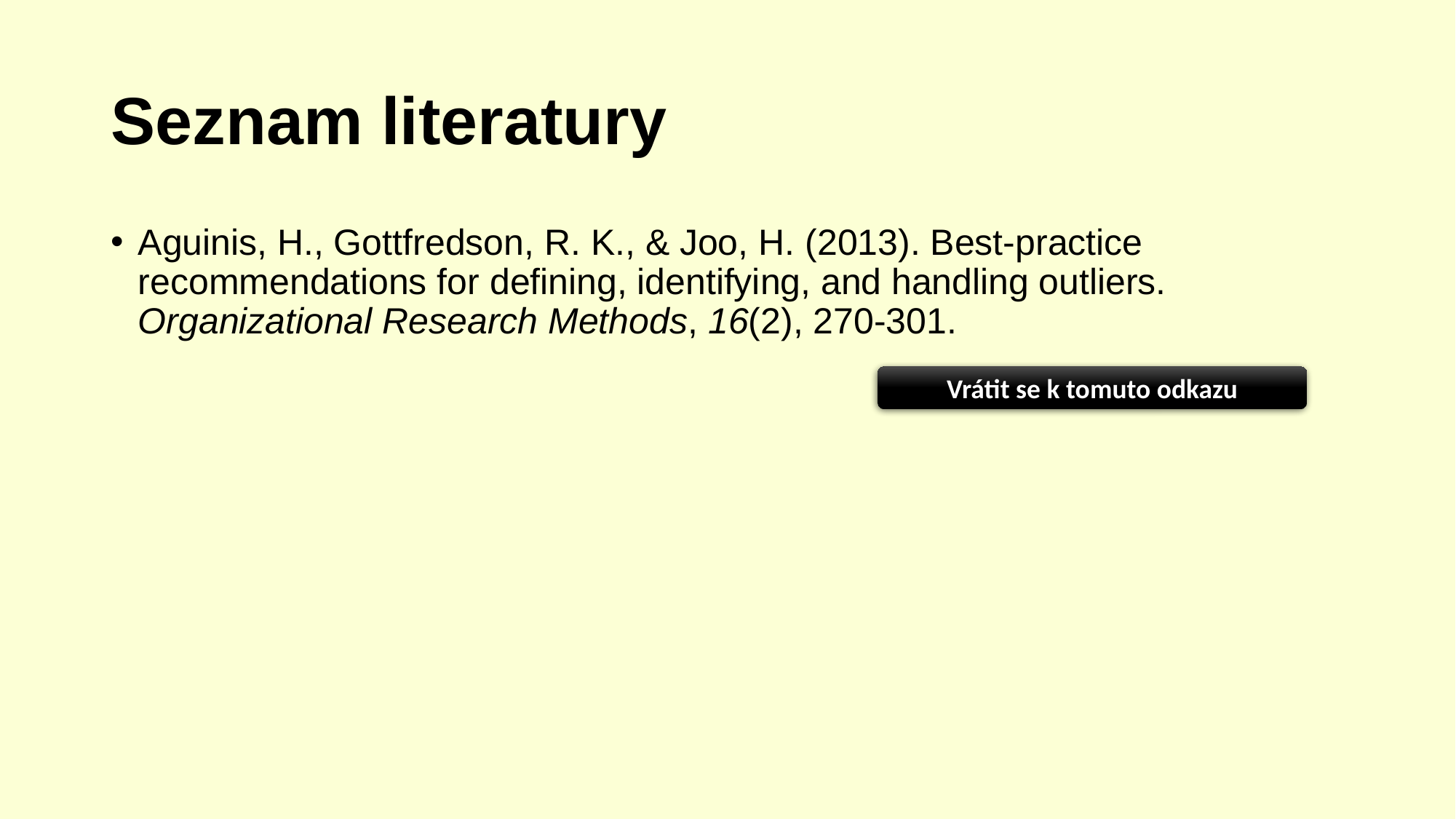

# Seznam literatury
Aguinis, H., Gottfredson, R. K., & Joo, H. (2013). Best-practice recommendations for defining, identifying, and handling outliers. Organizational Research Methods, 16(2), 270-301.
Vrátit se k tomuto odkazu